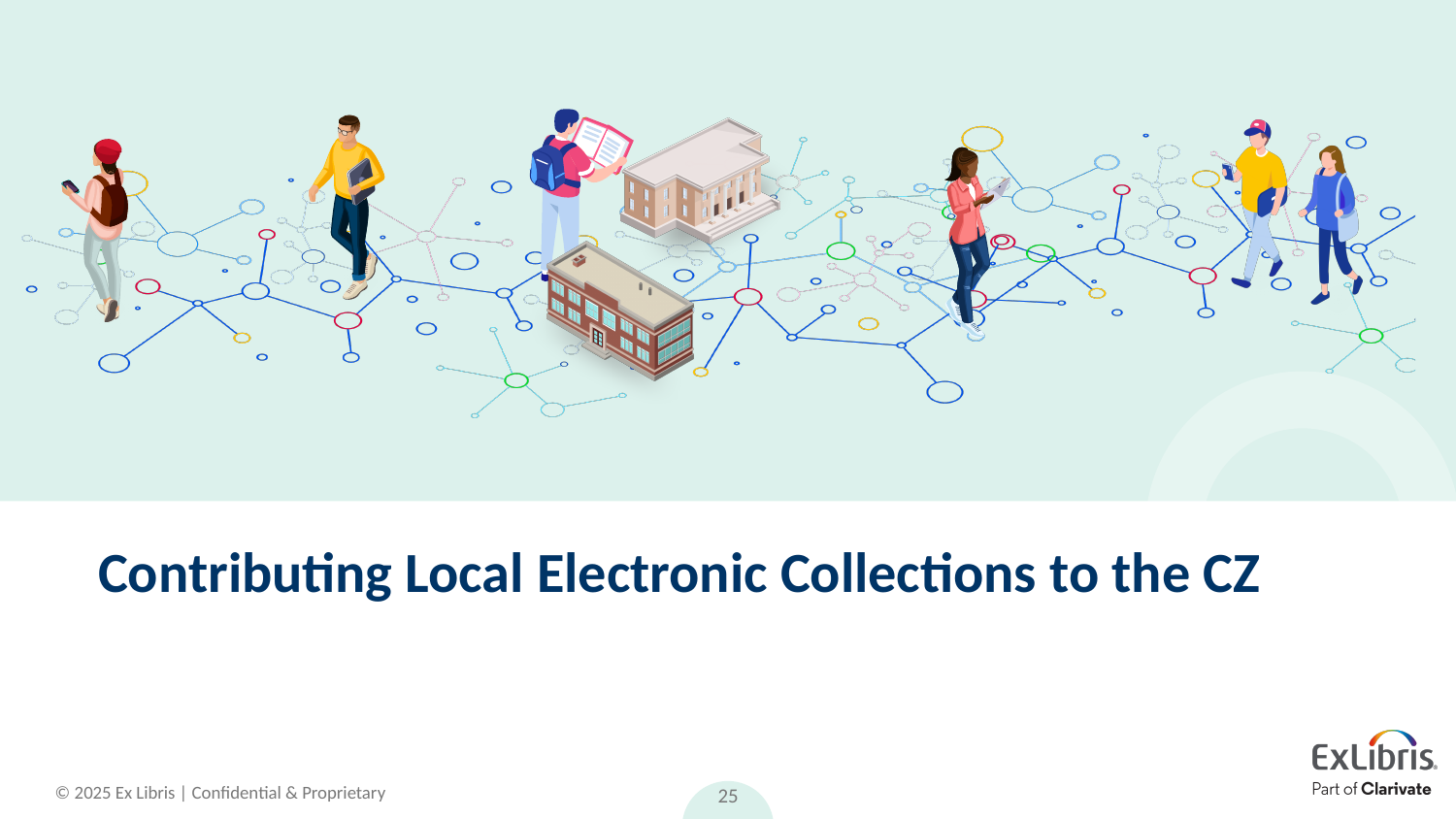

# Contributing Local Electronic Collections to the CZ
25